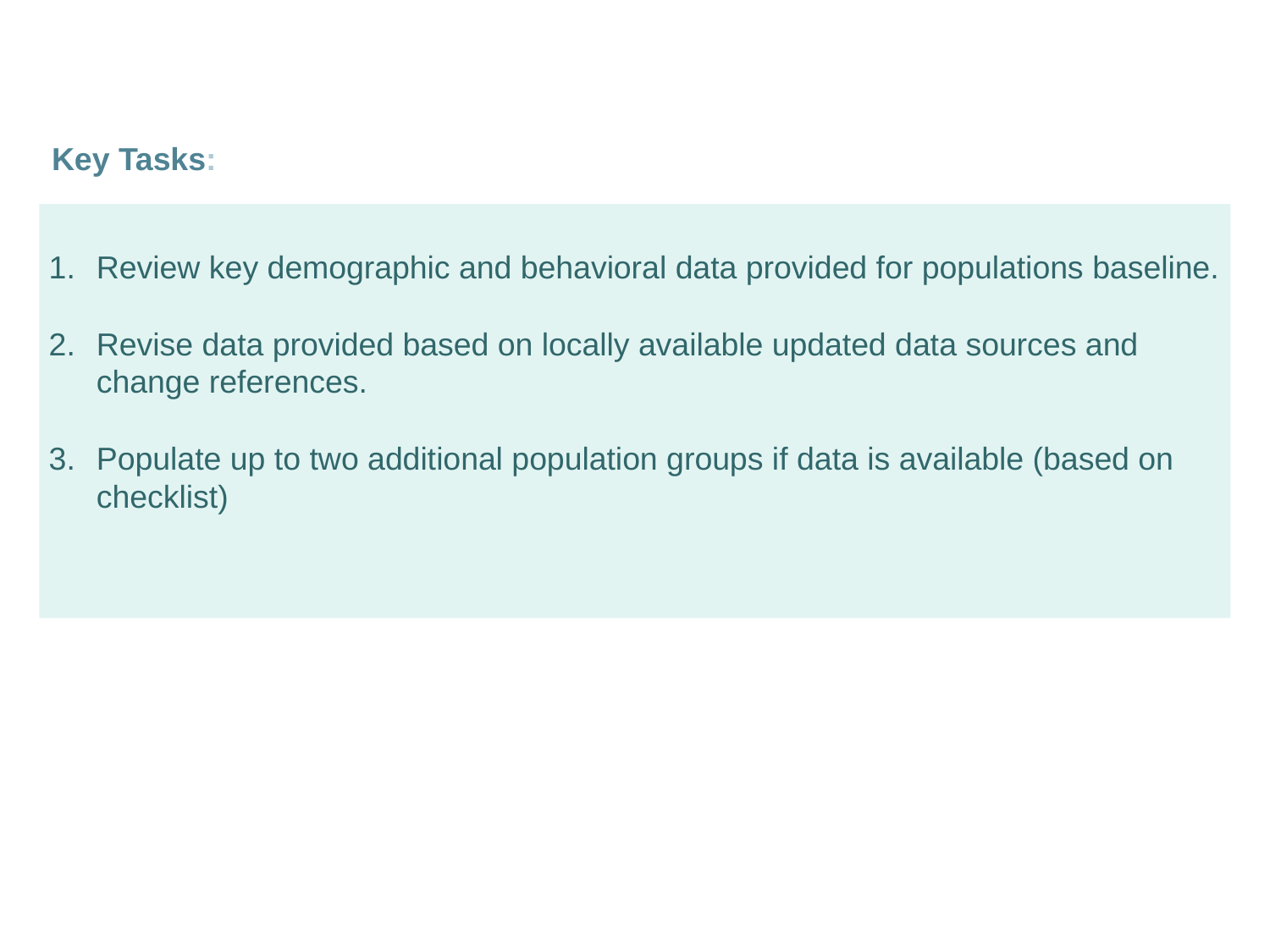

Key Tasks:

Review key demographic and behavioral data provided for populations baseline.
Revise data provided based on locally available updated data sources and change references.
Populate up to two additional population groups if data is available (based on checklist)